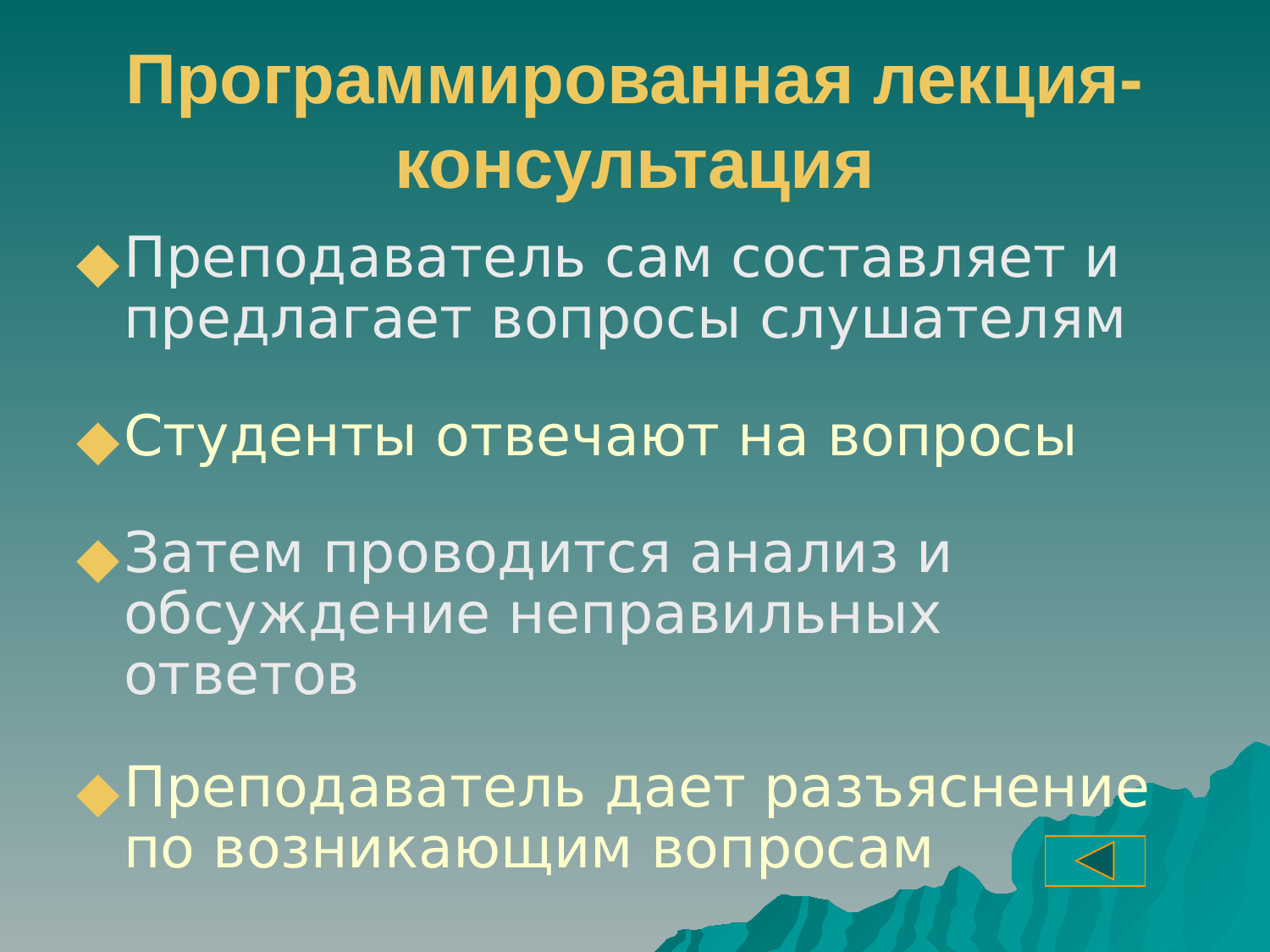

# Программированная лекция-консультация
Преподаватель сам составляет и предлагает вопросы слушателям

Студенты отвечают на вопросы

Затем проводится анализ и обсуждение неправильных ответов

Преподаватель дает разъяснение по возникающим вопросам